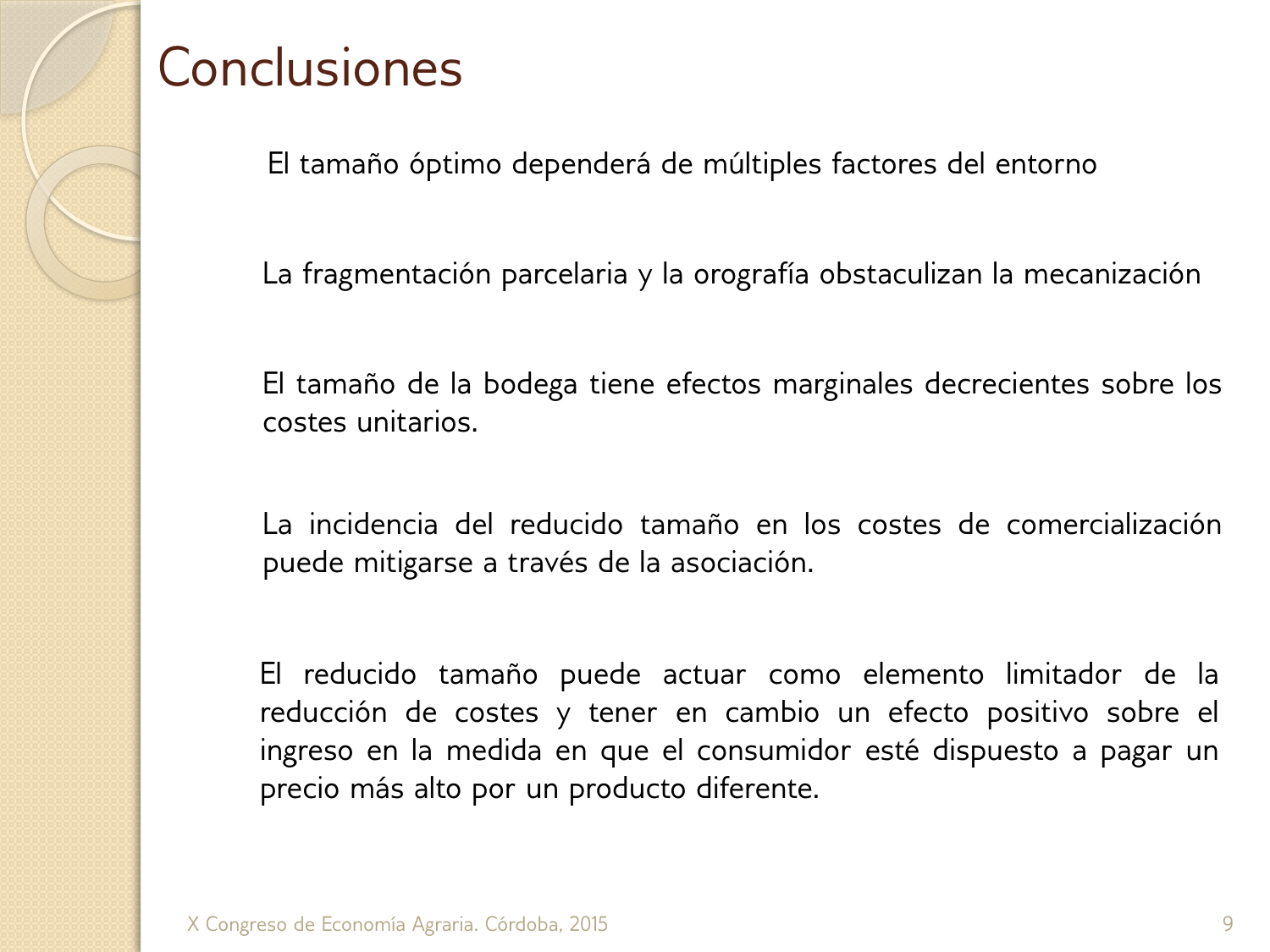

# Conclusiones
El tamaño óptimo dependerá de múltiples factores del entorno
La fragmentación parcelaria y la orografía obstaculizan la mecanización
El tamaño de la bodega tiene efectos marginales decrecientes sobre los costes unitarios.
La incidencia del reducido tamaño en los costes de comercialización puede mitigarse a través de la asociación.
El reducido tamaño puede actuar como elemento limitador de la reducción de costes y tener en cambio un efecto positivo sobre el ingreso en la medida en que el consumidor esté dispuesto a pagar un precio más alto por un producto diferente.
X Congreso de Economía Agraria. Córdoba, 2015
9